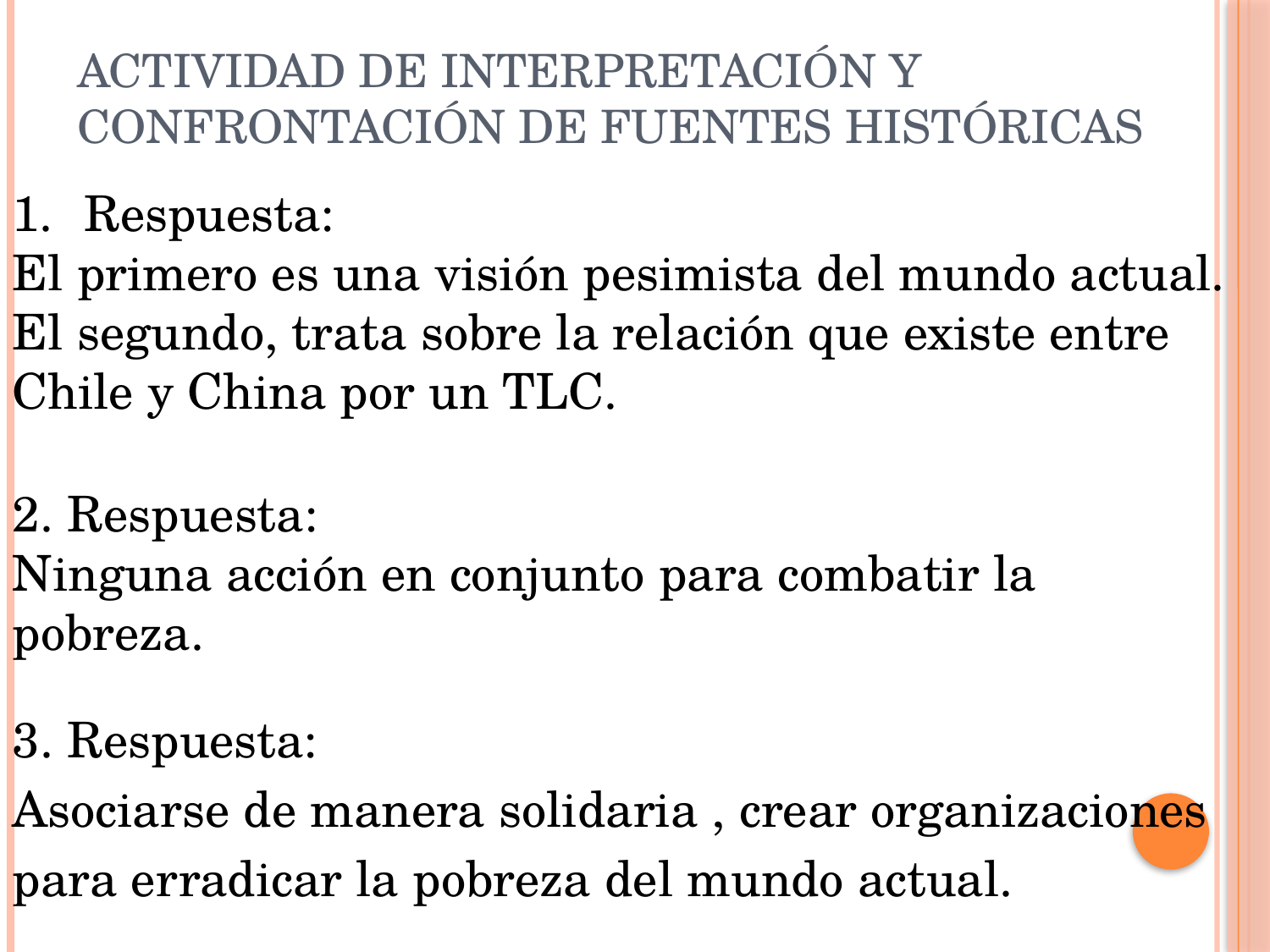

# Actividad de interpretación y confrontación de fuentes históricas
Respuesta:
El primero es una visión pesimista del mundo actual.
El segundo, trata sobre la relación que existe entre
Chile y China por un TLC.
2. Respuesta:
Ninguna acción en conjunto para combatir la
pobreza.
3. Respuesta:
Asociarse de manera solidaria , crear organizaciones
para erradicar la pobreza del mundo actual.